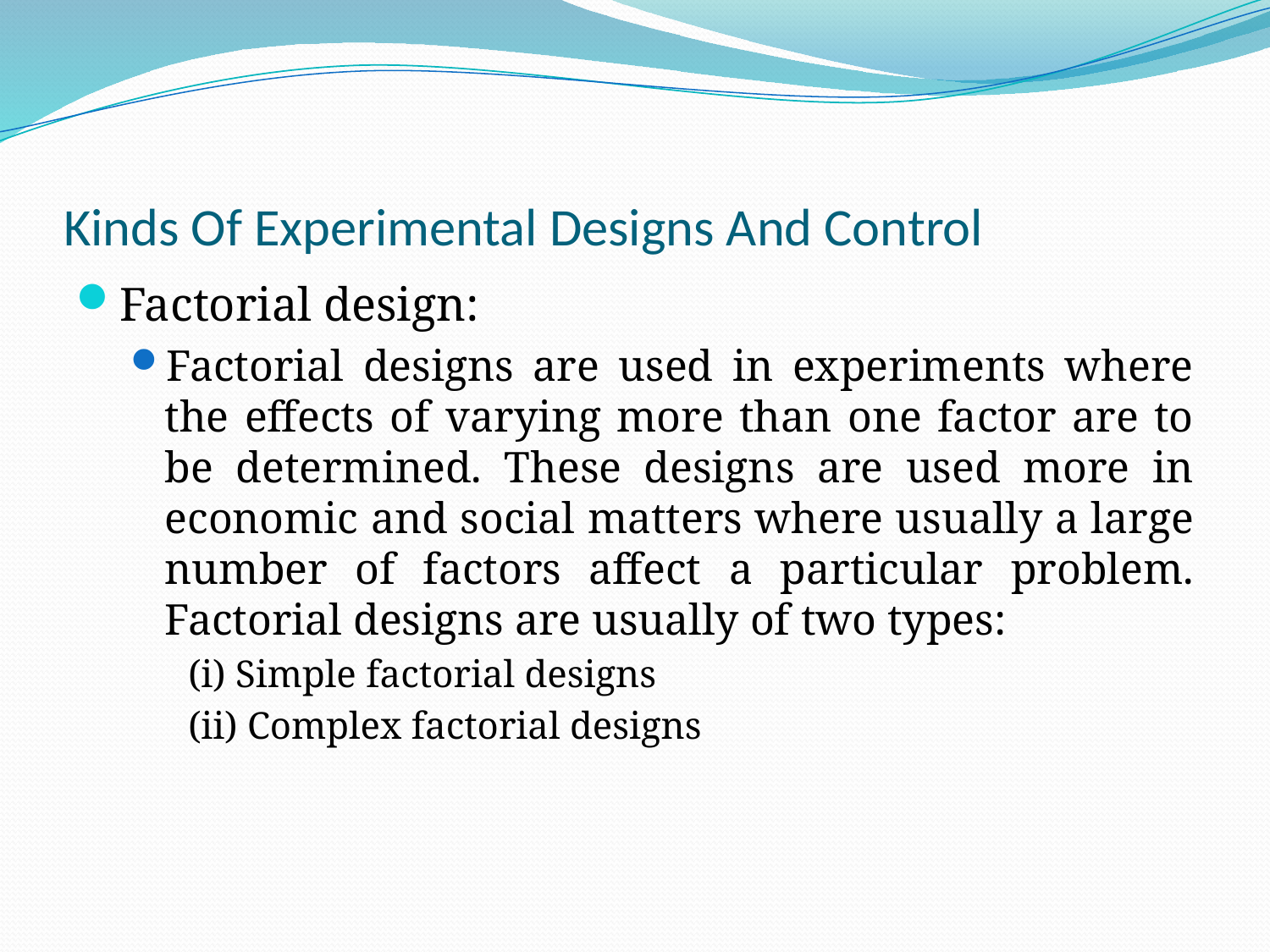

# Kinds Of Experimental Designs And Control
Factorial design:
Factorial designs are used in experiments where the effects of varying more than one factor are to be determined. These designs are used more in economic and social matters where usually a large number of factors affect a particular problem. Factorial designs are usually of two types:
  (i) Simple factorial designs
  (ii) Complex factorial designs